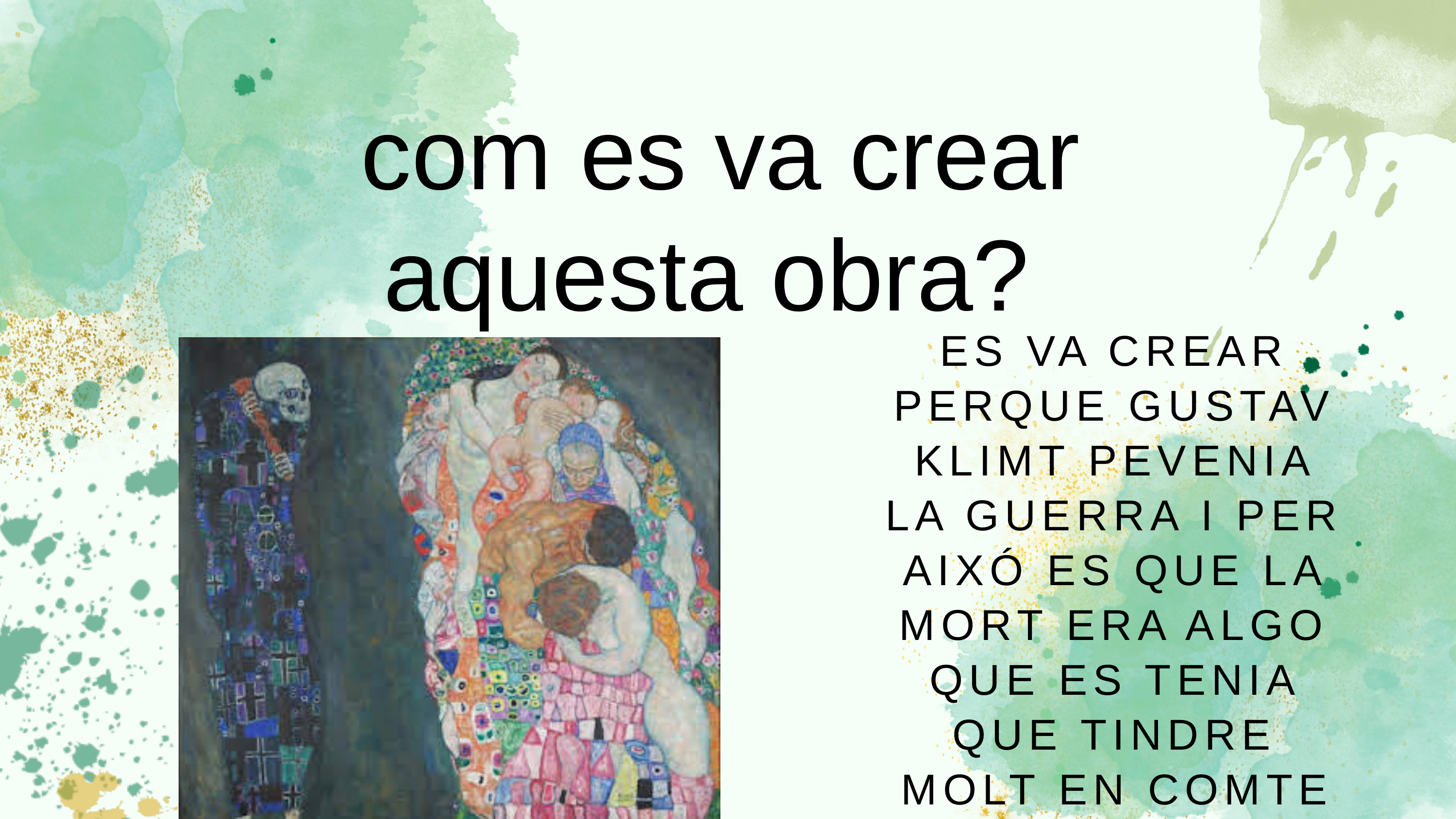

com es va crear aquesta obra?

ES VA CREAR PERQUE GUSTAV KLIMT PEVENIA LA GUERRA I PER AIXÓ ES QUE LA MORT ERA ALGO QUE ES TENIA QUE TINDRE MOLT EN COMTE